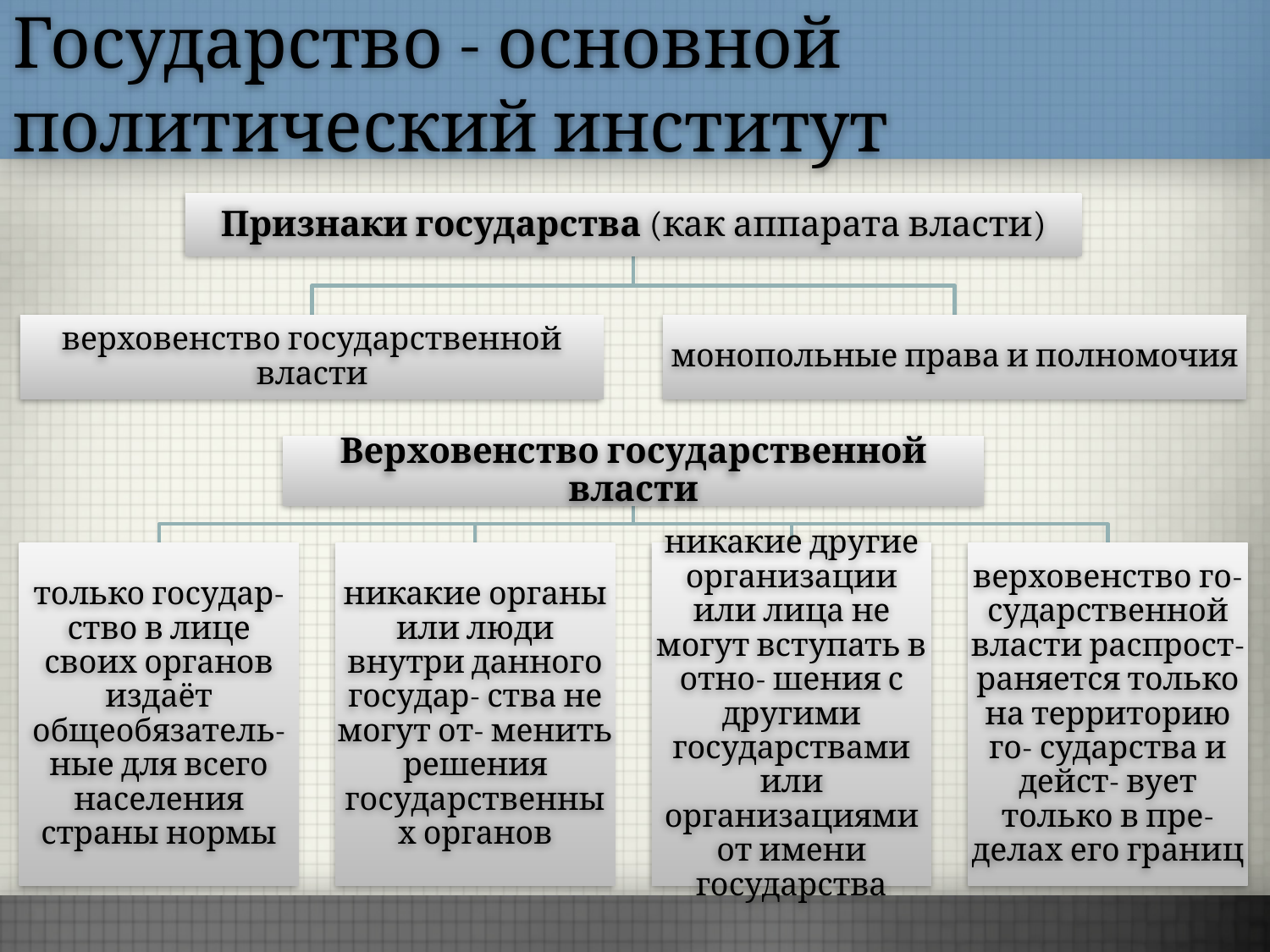

# Государство - основной политический институт

Признаки государства (как аппарата власти)

верховенство государственной власти

монопольные права и полномочия

Верховенство государственной власти

только государ- ство в лице своих органов издаёт общеобязатель- ные для всего населения страны нормы

никакие органы или люди внутри данного государ- ства не могут от- менить решения государственных органов

никакие другие организации или лица не могут вступать в отно- шения с другими государствами или организациями от имени государства

верховенство го- сударственной власти распрост- раняется только на территорию го- сударства и дейст- вует только в пре- делах его границ